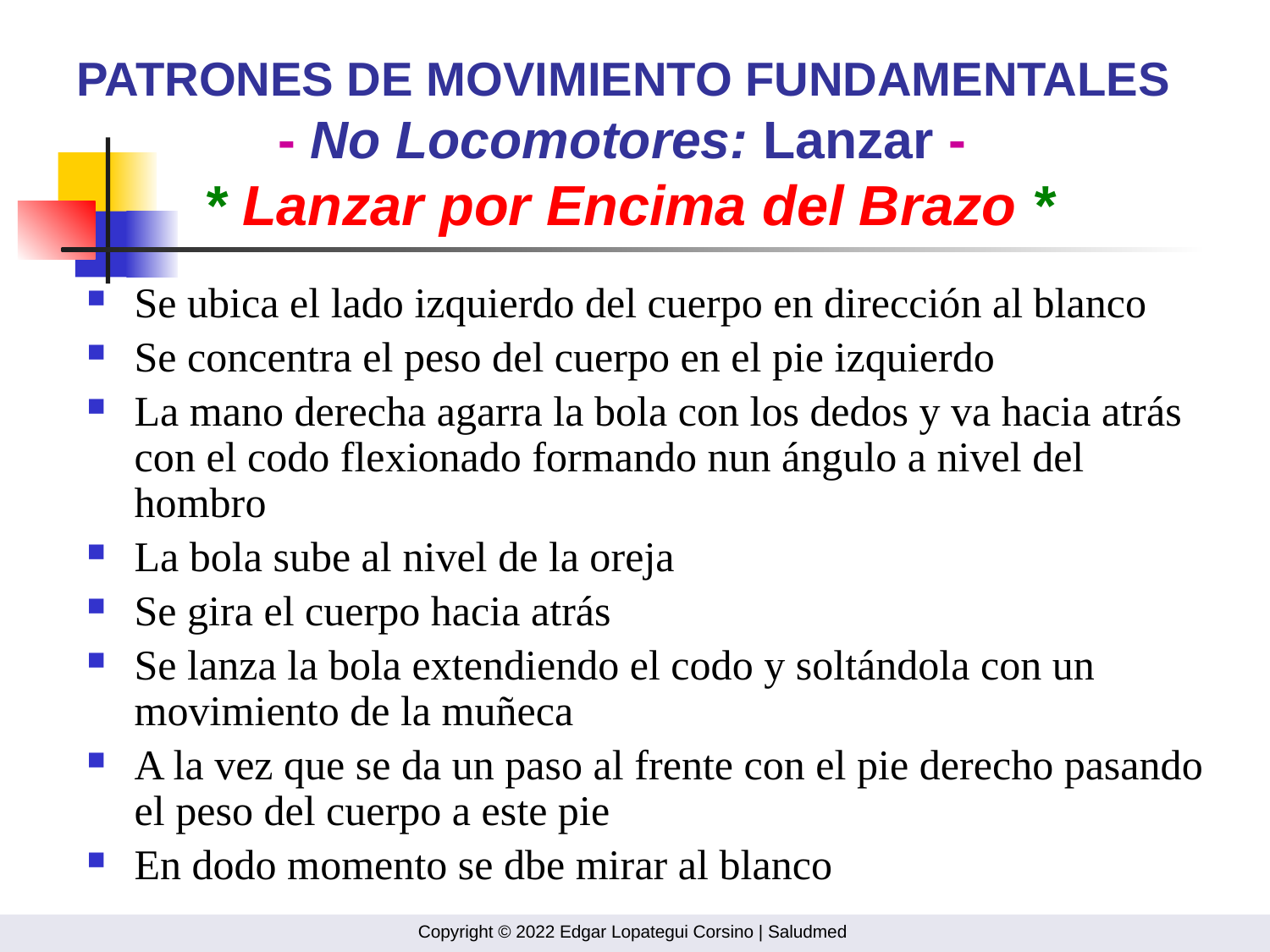

# PATRONES DE MOVIMIENTO FUNDAMENTALES  - No Locomotores: Lanzar - * Lanzar por Encima del Brazo *
Se ubica el lado izquierdo del cuerpo en dirección al blanco
Se concentra el peso del cuerpo en el pie izquierdo
La mano derecha agarra la bola con los dedos y va hacia atrás con el codo flexionado formando nun ángulo a nivel del hombro
La bola sube al nivel de la oreja
Se gira el cuerpo hacia atrás
Se lanza la bola extendiendo el codo y soltándola con un movimiento de la muñeca
A la vez que se da un paso al frente con el pie derecho pasando el peso del cuerpo a este pie
En dodo momento se dbe mirar al blanco